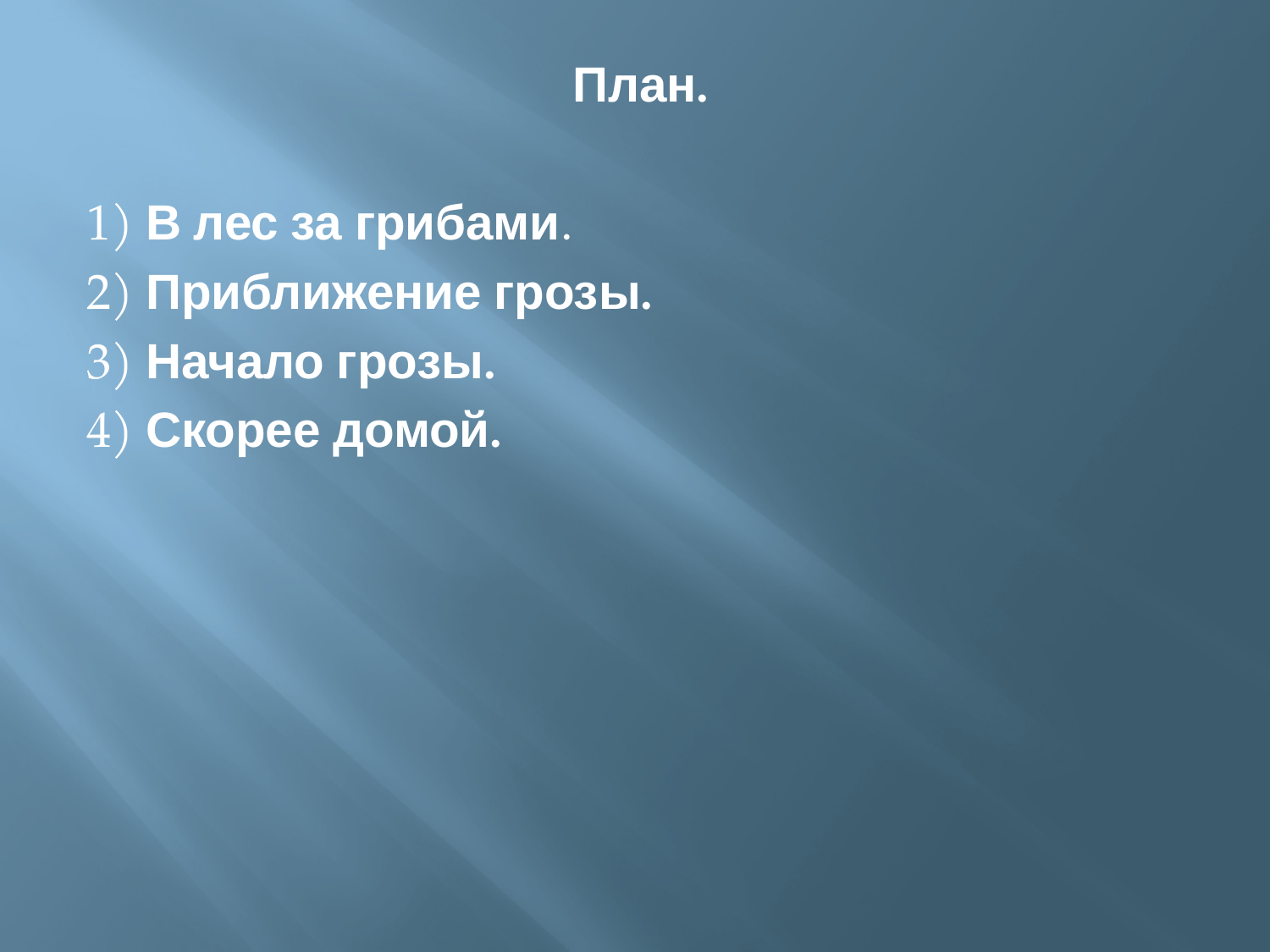

План.

1) В лес за грибами.
2) Приближение грозы.
3) Начало грозы.
4) Скорее домой.